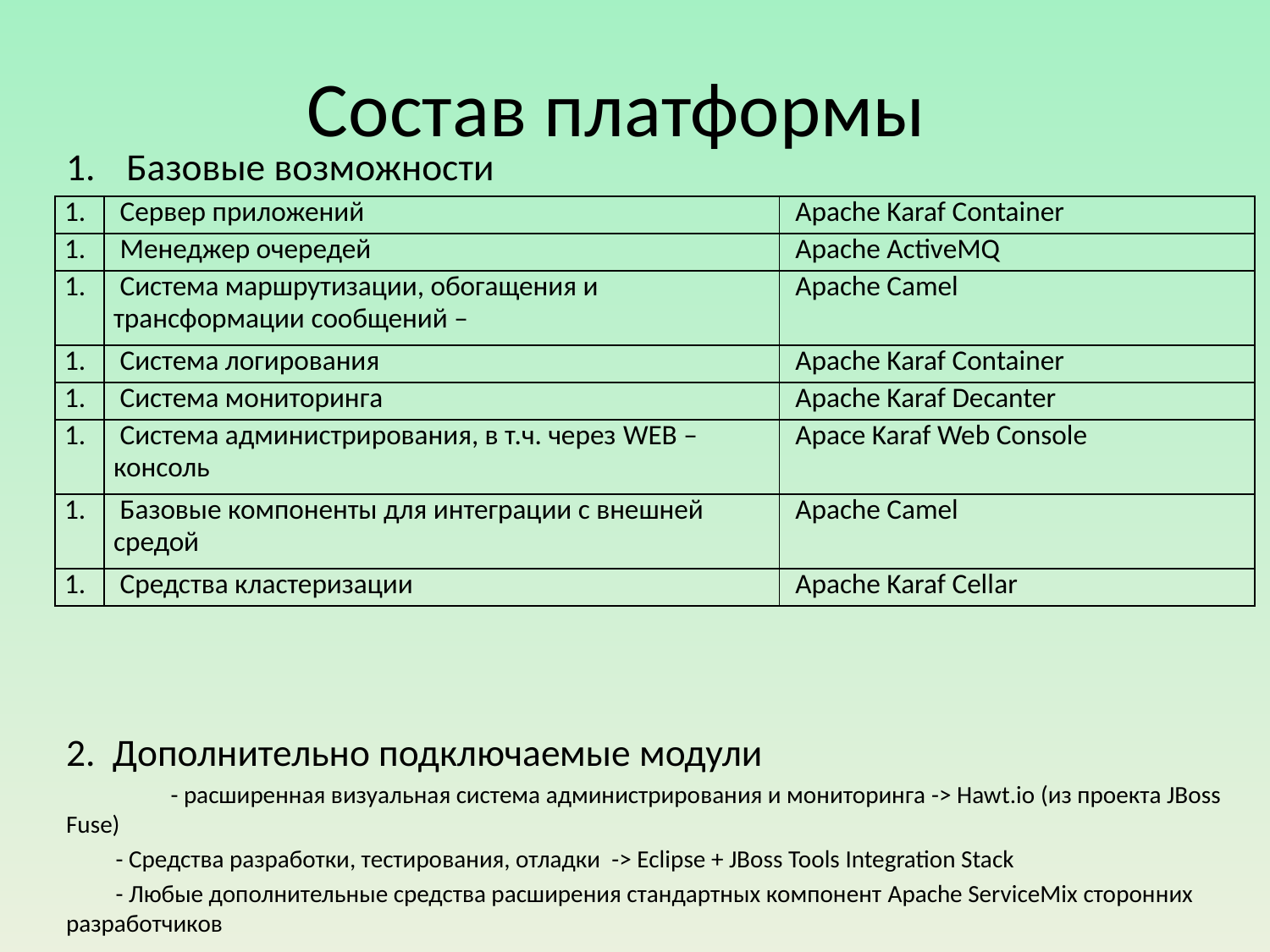

# Состав платформы
Базовые возможности

2.  Дополнительно подключаемые модули
  	 - расширенная визуальная система администрирования и мониторинга -> Hawt.io (из проекта JBoss Fuse)
         - Средства разработки, тестирования, отладки  -> Eclipse + JBoss Tools Integration Stack
         - Любые дополнительные средства расширения стандартных компонент Apache ServiceMix сторонних разработчиков

|  | Сервер приложений | Apache Karaf Container |
| --- | --- | --- |
|  | Менеджер очередей | Apache ActiveMQ |
|  | Система маршрутизации, обогащения и трансформации сообщений – | Apache Camel |
|  | Система логирования | Apache Karaf Container |
|  | Система мониторинга | Apache Karaf Decanter |
|  | Система администрирования, в т.ч. через WEB – консоль | Apace Karaf Web Console |
|  | Базовые компоненты для интеграции с внешней средой | Apache Camel |
|  | Средства кластеризации | Apache Karaf Cellar |